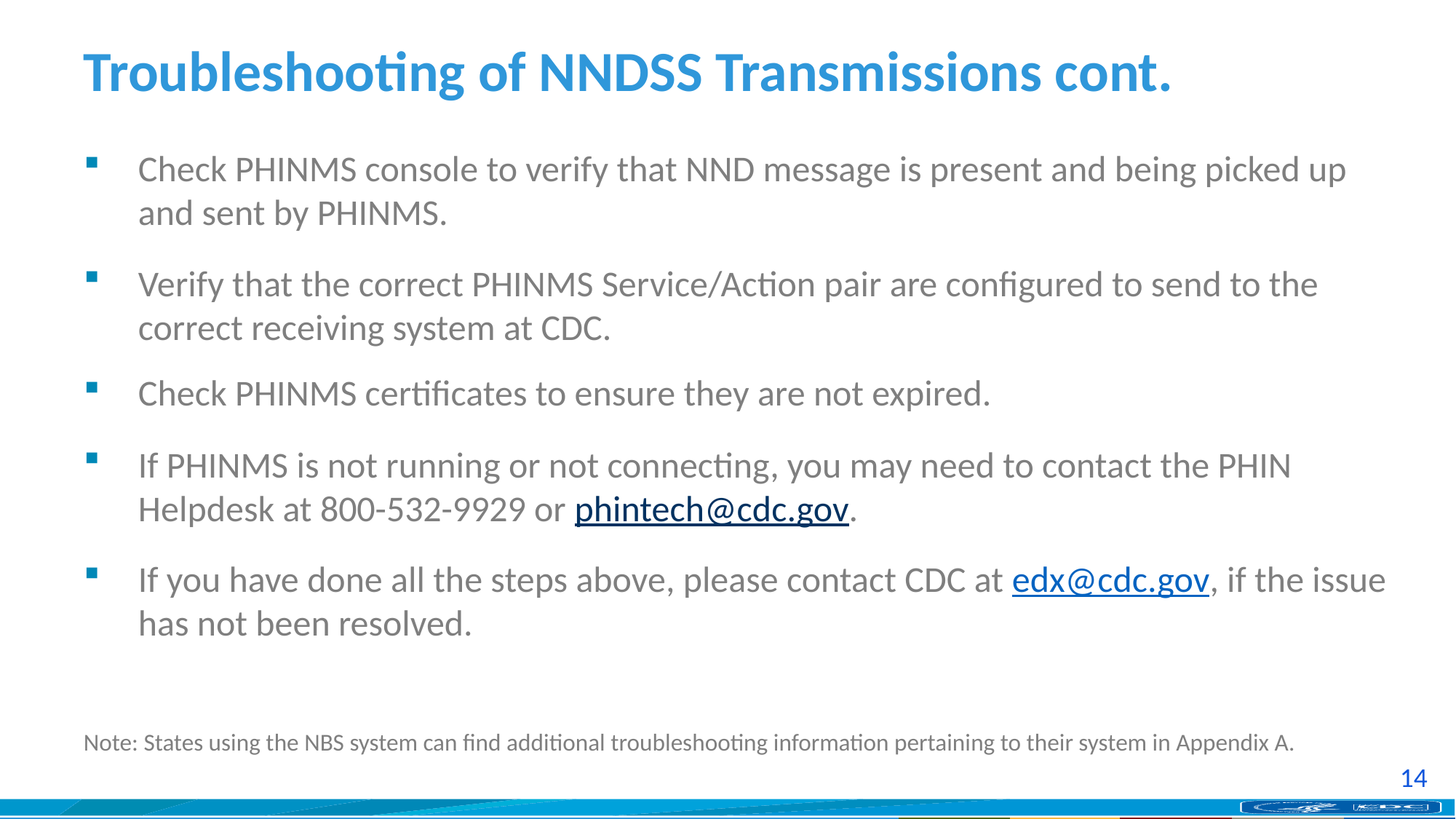

# Troubleshooting of NNDSS Transmissions cont.
Check PHINMS console to verify that NND message is present and being picked up and sent by PHINMS.
Verify that the correct PHINMS Service/Action pair are configured to send to the correct receiving system at CDC.
Check PHINMS certificates to ensure they are not expired.
If PHINMS is not running or not connecting, you may need to contact the PHIN Helpdesk at 800-532-9929 or phintech@cdc.gov.
If you have done all the steps above, please contact CDC at edx@cdc.gov, if the issue has not been resolved.

Note: States using the NBS system can find additional troubleshooting information pertaining to their system in Appendix A.